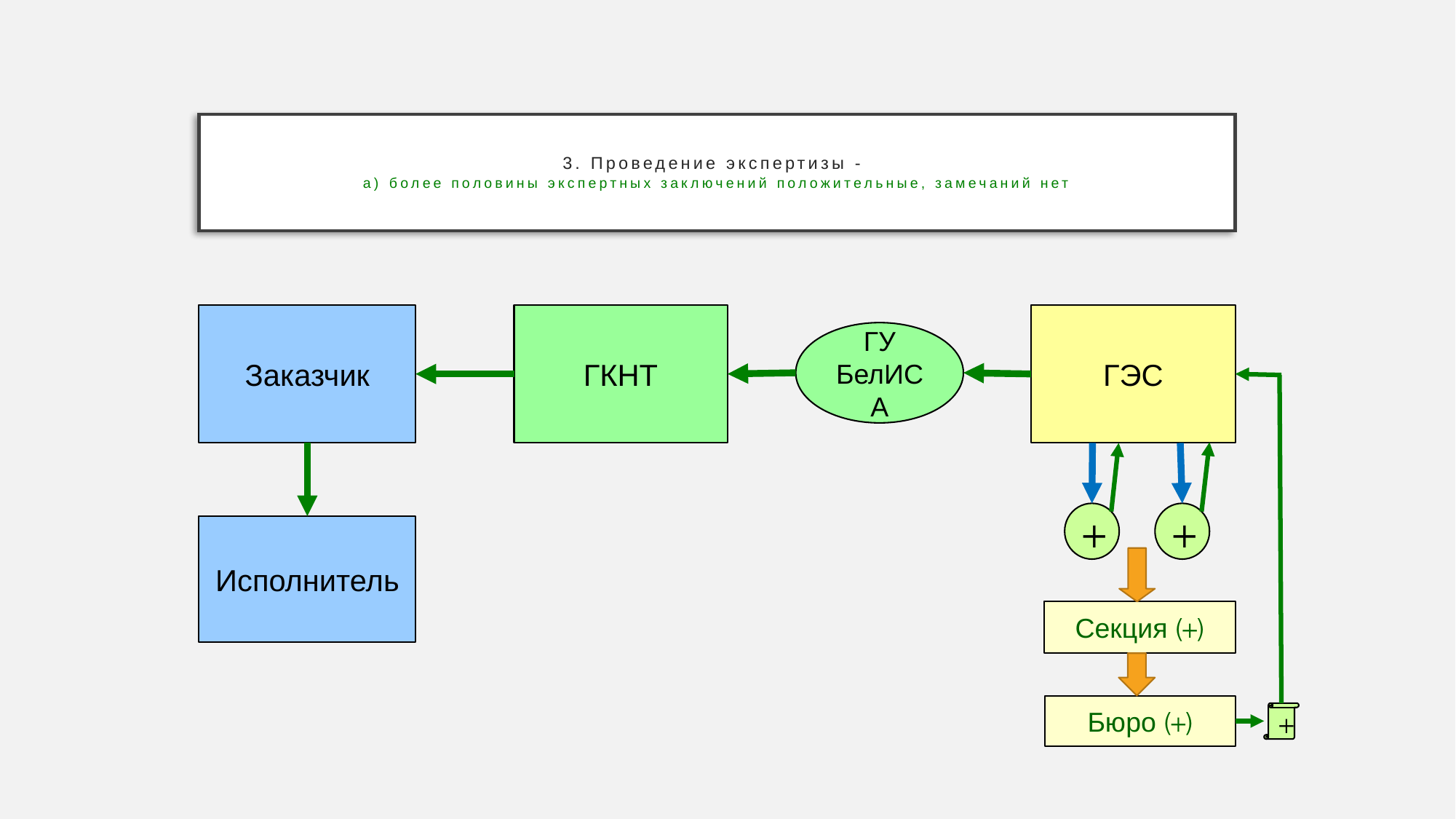

# 3. Проведение экспертизы - а) более половины экспертных заключений положительные, замечаний нет
Заказчик
ГКНТ
ГЭС
ГУ БелИСА
+
+
Исполнитель

Секция (+)

Бюро (+)
+